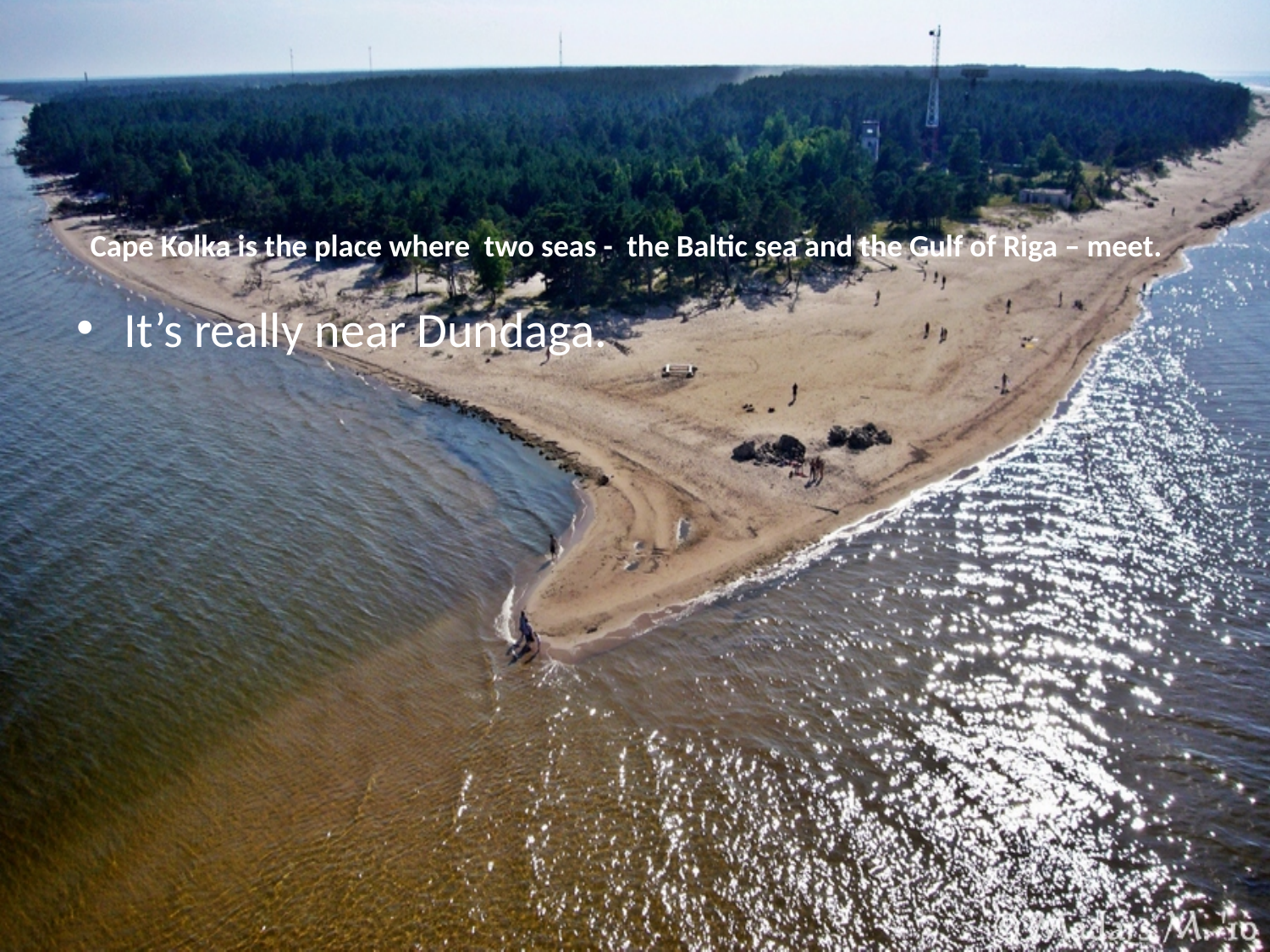

# Cape Kolka is the place where  two seas -  the Baltic sea and the Gulf of Riga – meet.

It’s really near Dundaga.